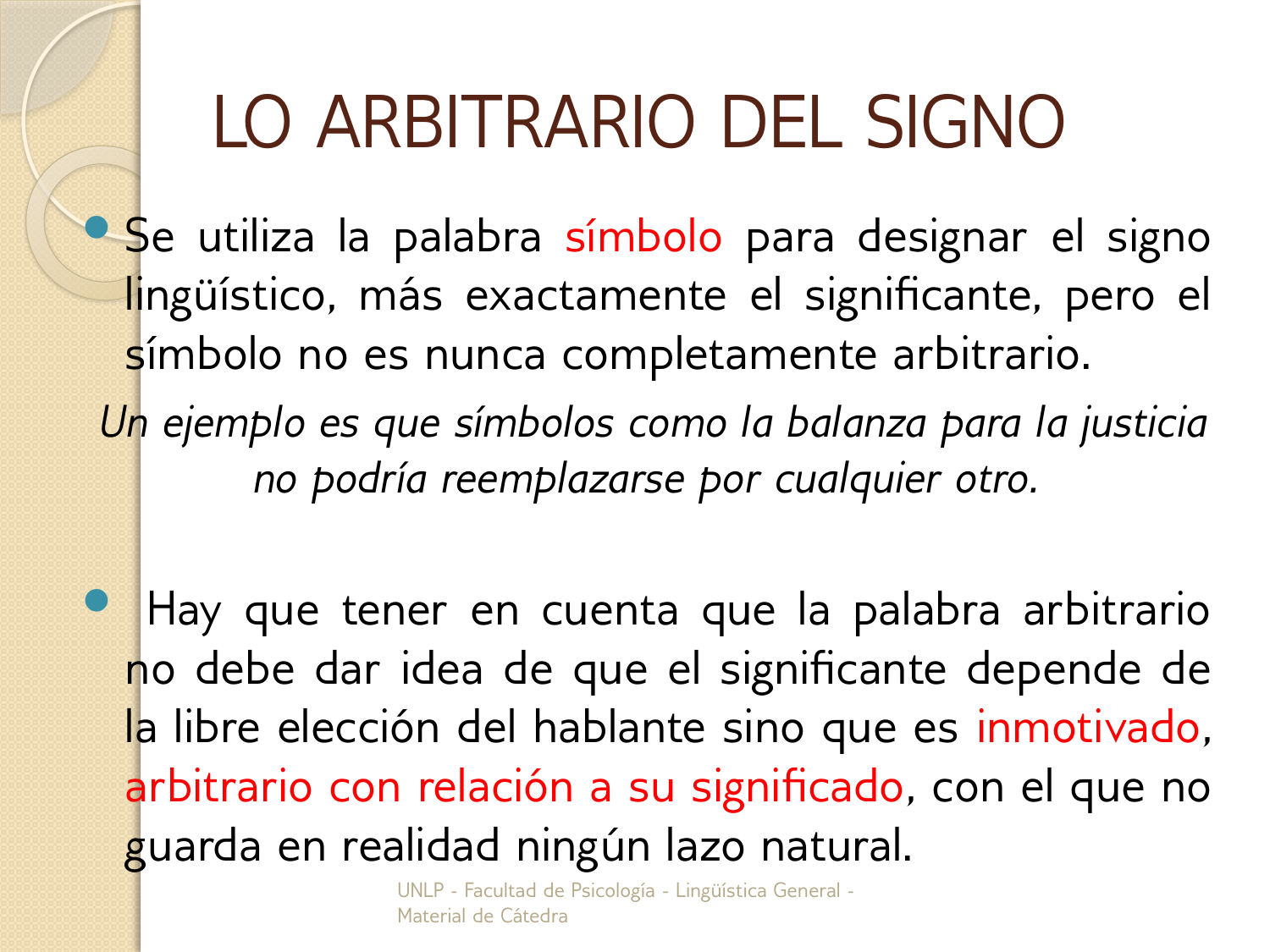

# LO ARBITRARIO DEL SIGNO
Se utiliza la palabra símbolo para designar el signo lingüístico, más exactamente el significante, pero el símbolo no es nunca completamente arbitrario.
 Un ejemplo es que símbolos como la balanza para la justicia no podría reemplazarse por cualquier otro.

 Hay que tener en cuenta que la palabra arbitrario no debe dar idea de que el significante depende de la libre elección del hablante sino que es inmotivado, arbitrario con relación a su significado, con el que no guarda en realidad ningún lazo natural.
UNLP - Facultad de Psicología - Lingüística General - Material de Cátedra